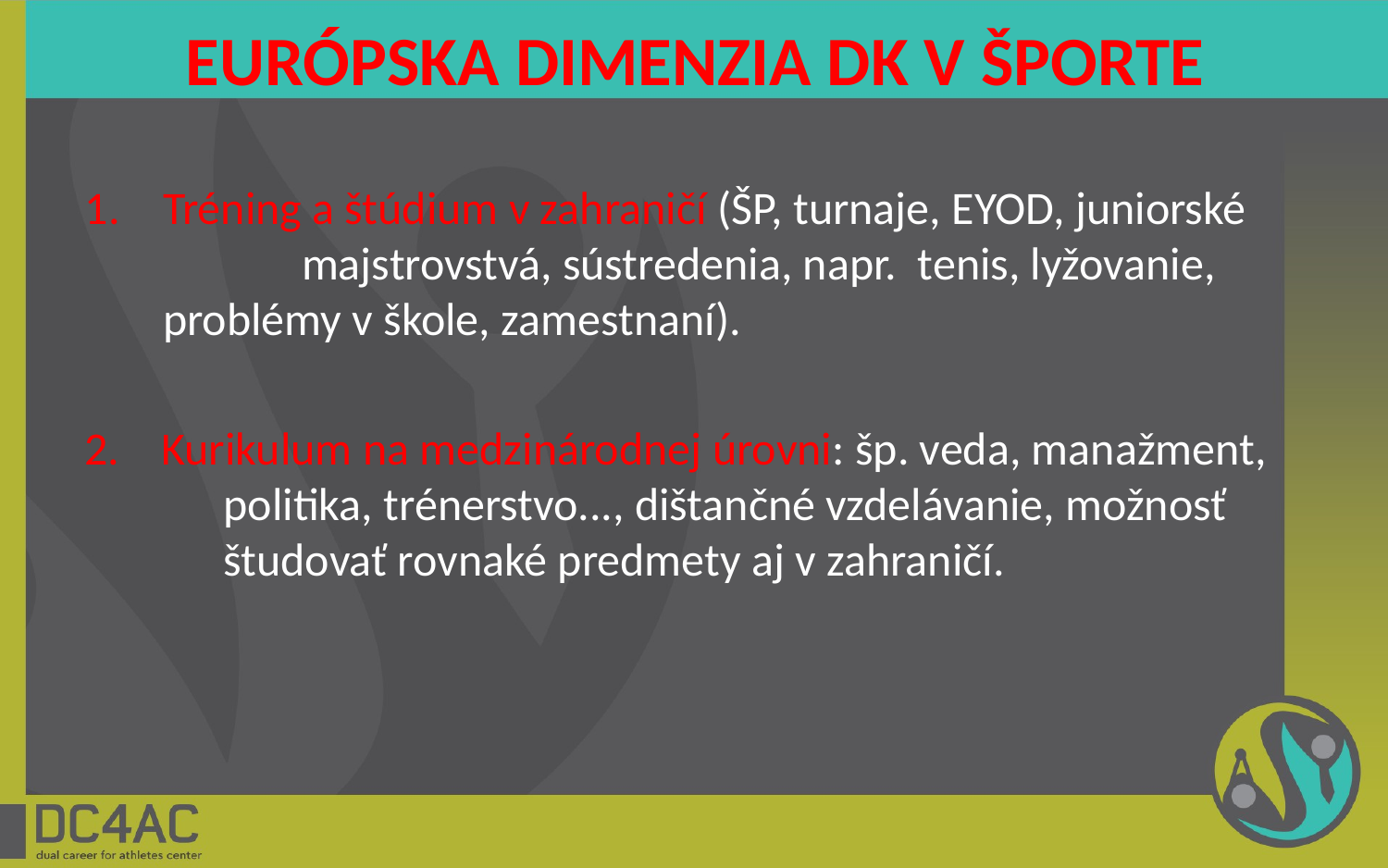

# EURÓPSKA DIMENZIA DK V ŠPORTE
Tréning a štúdium v zahraničí (ŠP, turnaje, EYOD, juniorské     	majstrovstvá, sústredenia, napr.  tenis, lyžovanie, 	problémy v škole, zamestnaní).

2.    Kurikulum na medzinárodnej úrovni: šp. veda, manažment,   	politika, trénerstvo..., dištančné vzdelávanie, možnosť 	študovať rovnaké predmety aj v zahraničí.